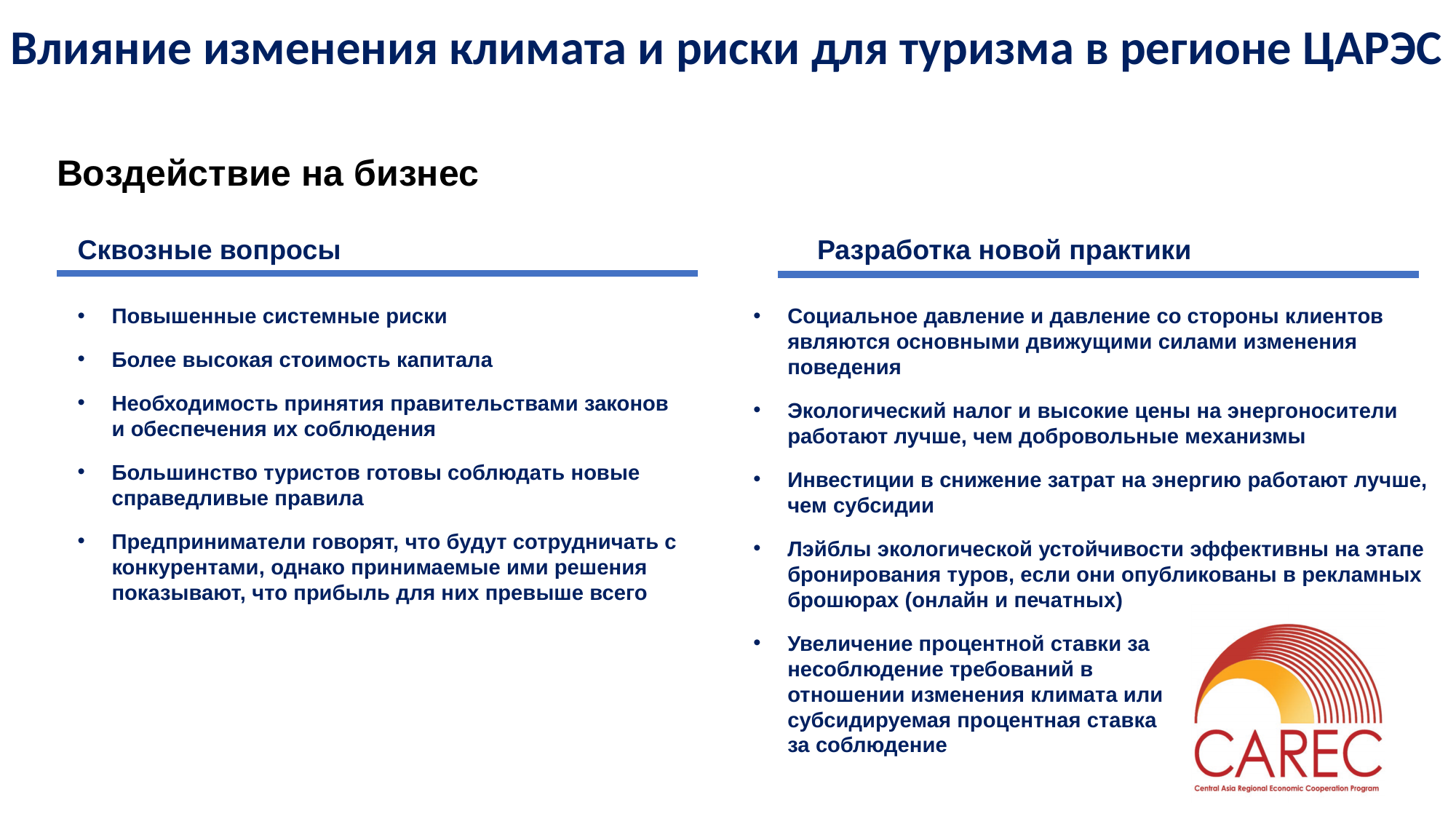

# Влияние изменения климата и риски для туризма в регионе ЦАРЭС
Воздействие на бизнес
Сквозные вопросы
Разработка новой практики
Повышенные системные риски
Более высокая стоимость капитала
Необходимость принятия правительствами законов и обеспечения их соблюдения
Большинство туристов готовы соблюдать новые справедливые правила
Предприниматели говорят, что будут сотрудничать с конкурентами, однако принимаемые ими решения показывают, что прибыль для них превыше всего
Социальное давление и давление со стороны клиентов являются основными движущими силами изменения поведения
Экологический налог и высокие цены на энергоносители работают лучше, чем добровольные механизмы
Инвестиции в снижение затрат на энергию работают лучше, чем субсидии
Лэйблы экологической устойчивости эффективны на этапе бронирования туров, если они опубликованы в рекламных брошюрах (онлайн и печатных)
Увеличение процентной ставки за
несоблюдение требований в
отношении изменения климата или
субсидируемая процентная ставка
за соблюдение